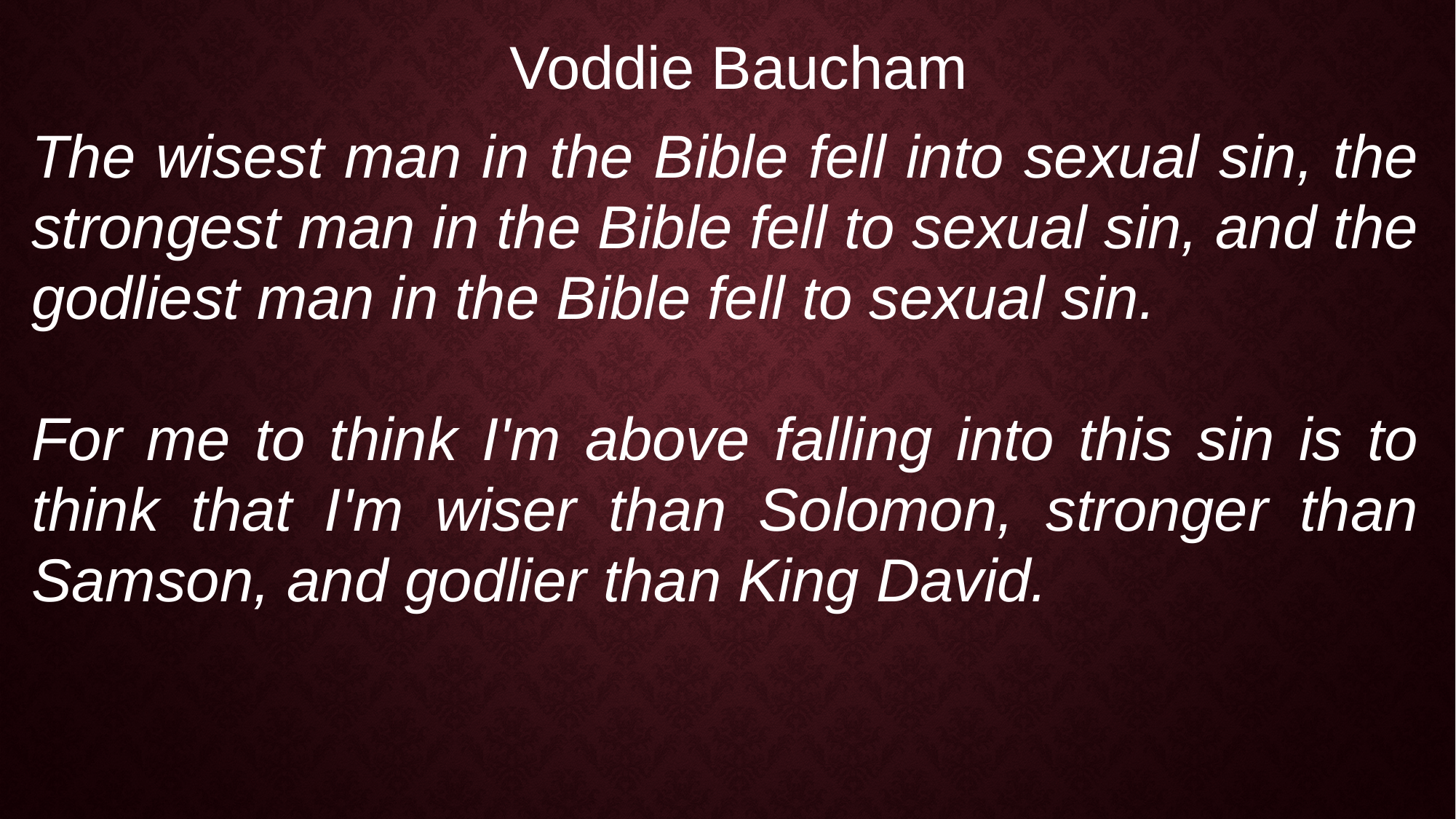

Voddie Baucham
The wisest man in the Bible fell into sexual sin, the strongest man in the Bible fell to sexual sin, and the godliest man in the Bible fell to sexual sin.

For me to think I'm above falling into this sin is to think that I'm wiser than Solomon, stronger than Samson, and godlier than King David.